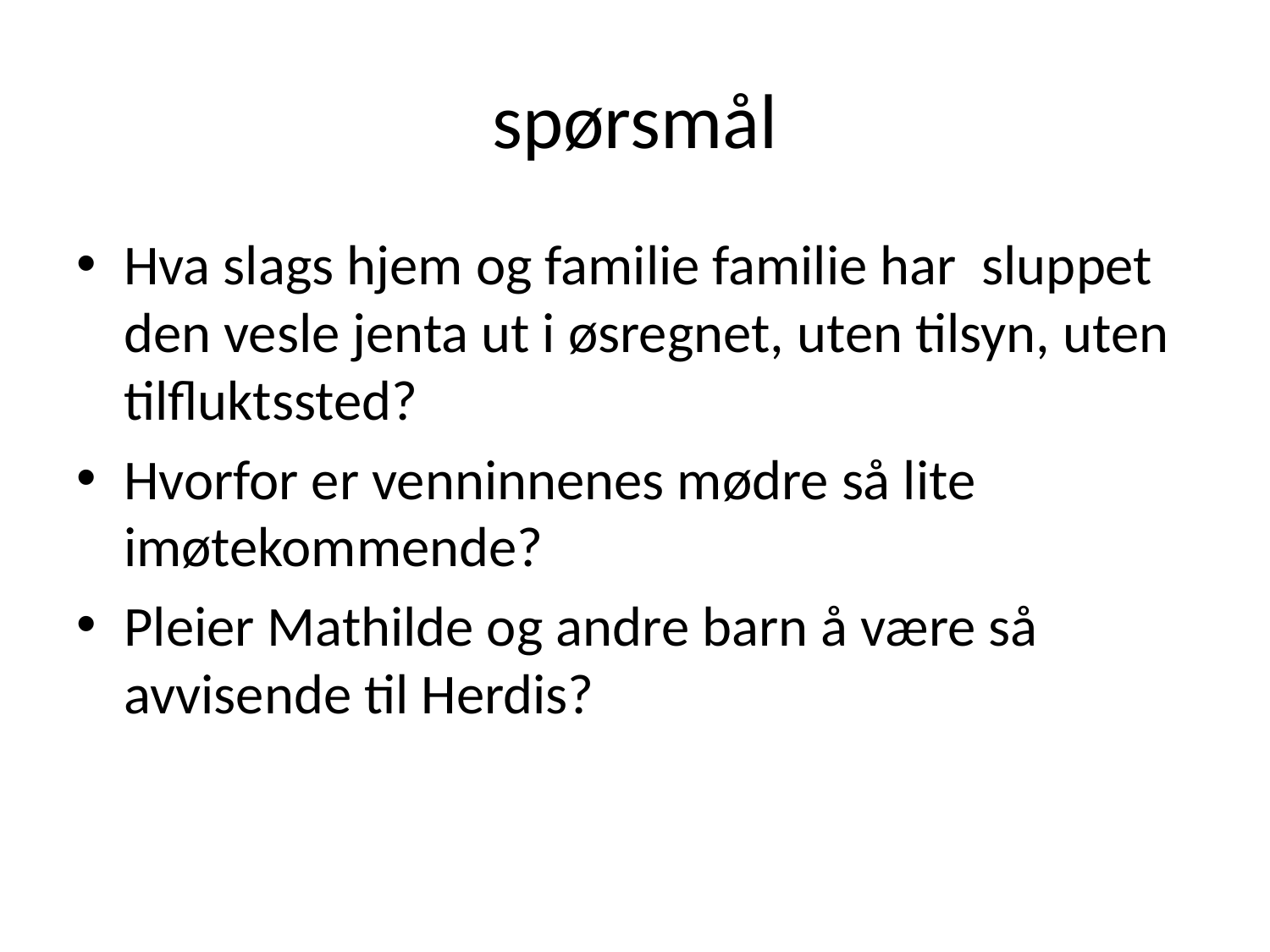

# spørsmål
Hva slags hjem og familie familie har  sluppet den vesle jenta ut i øsregnet, uten tilsyn, uten tilfluktssted?
Hvorfor er venninnenes mødre så lite imøtekommende?
Pleier Mathilde og andre barn å være så avvisende til Herdis?